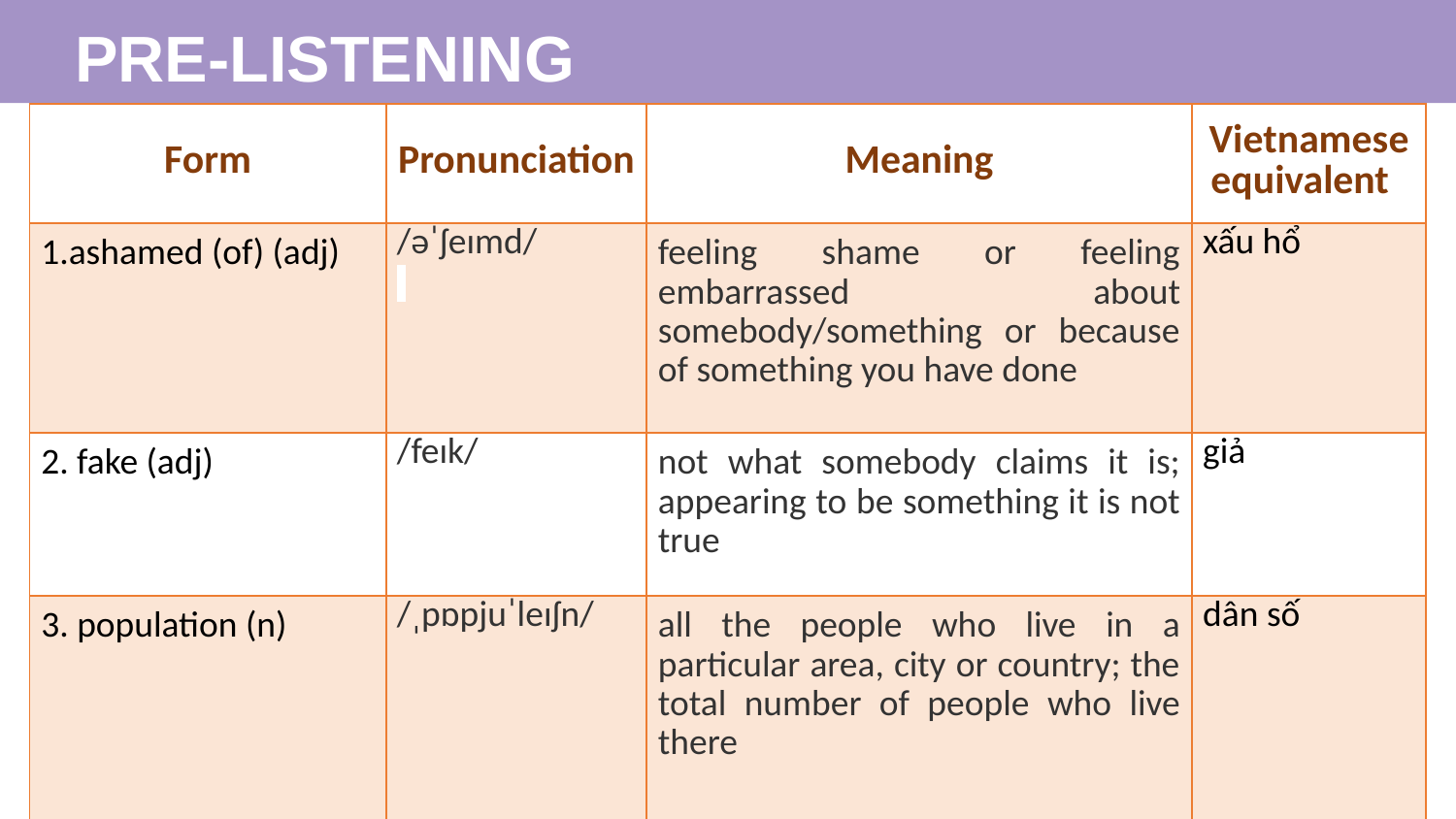

PRE-LISTENING
| Form | Pronunciation | Meaning | Vietnamese equivalent |
| --- | --- | --- | --- |
| 1.ashamed (of) (adj) | /əˈʃeɪmd/ | feeling shame or feeling embarrassed about somebody/something or because of something you have done | xấu hổ |
| 2. fake (adj) | /feɪk/ | not what somebody claims it is; appearing to be something it is not true | giả |
| 3. population (n) | /ˌpɒpjuˈleɪʃn/ | all the people who live in a particular area, city or country; the total number of people who live there | dân số |